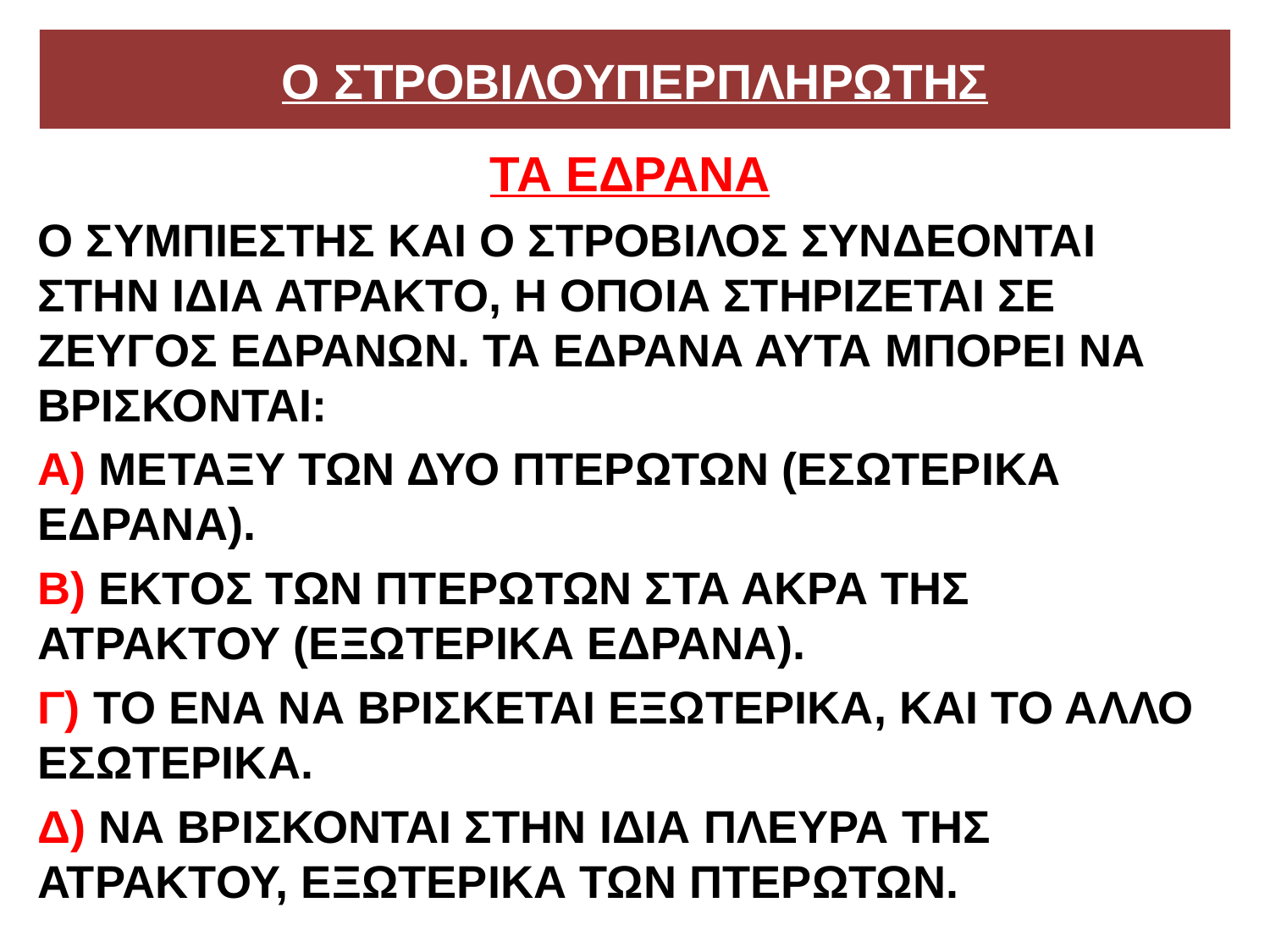

# Ο ΣΤΡΟΒΙΛΟΥΠΕΡΠΛΗΡΩΤΗΣ
ΤΑ ΕΔΡΑΝΑ
Ο ΣΥΜΠΙΕΣΤΗΣ ΚΑΙ Ο ΣΤΡΟΒΙΛΟΣ ΣΥΝΔΕΟΝΤΑΙ ΣΤΗΝ ΙΔΙΑ ΑΤΡΑΚΤΟ, Η ΟΠΟΙΑ ΣΤΗΡΙΖΕΤΑΙ ΣΕ ΖΕΥΓΟΣ ΕΔΡΑΝΩΝ. ΤΑ ΕΔΡΑΝΑ ΑΥΤΑ ΜΠΟΡΕΙ ΝΑ ΒΡΙΣΚΟΝΤΑΙ:
Α) ΜΕΤΑΞΥ ΤΩΝ ΔΥΟ ΠΤΕΡΩΤΩΝ (ΕΣΩΤΕΡΙΚΑ ΕΔΡΑΝΑ).
Β) ΕΚΤΟΣ ΤΩΝ ΠΤΕΡΩΤΩΝ ΣΤΑ ΑΚΡΑ ΤΗΣ ΑΤΡΑΚΤΟΥ (ΕΞΩΤΕΡΙΚΑ ΕΔΡΑΝΑ).
Γ) ΤΟ ΕΝΑ ΝΑ ΒΡΙΣΚΕΤΑΙ ΕΞΩΤΕΡΙΚΑ, ΚΑΙ ΤΟ ΑΛΛΟ ΕΣΩΤΕΡΙΚΑ.
Δ) ΝΑ ΒΡΙΣΚΟΝΤΑΙ ΣΤΗΝ ΙΔΙΑ ΠΛΕΥΡΑ ΤΗΣ ΑΤΡΑΚΤΟΥ, ΕΞΩΤΕΡΙΚΑ ΤΩΝ ΠΤΕΡΩΤΩΝ.